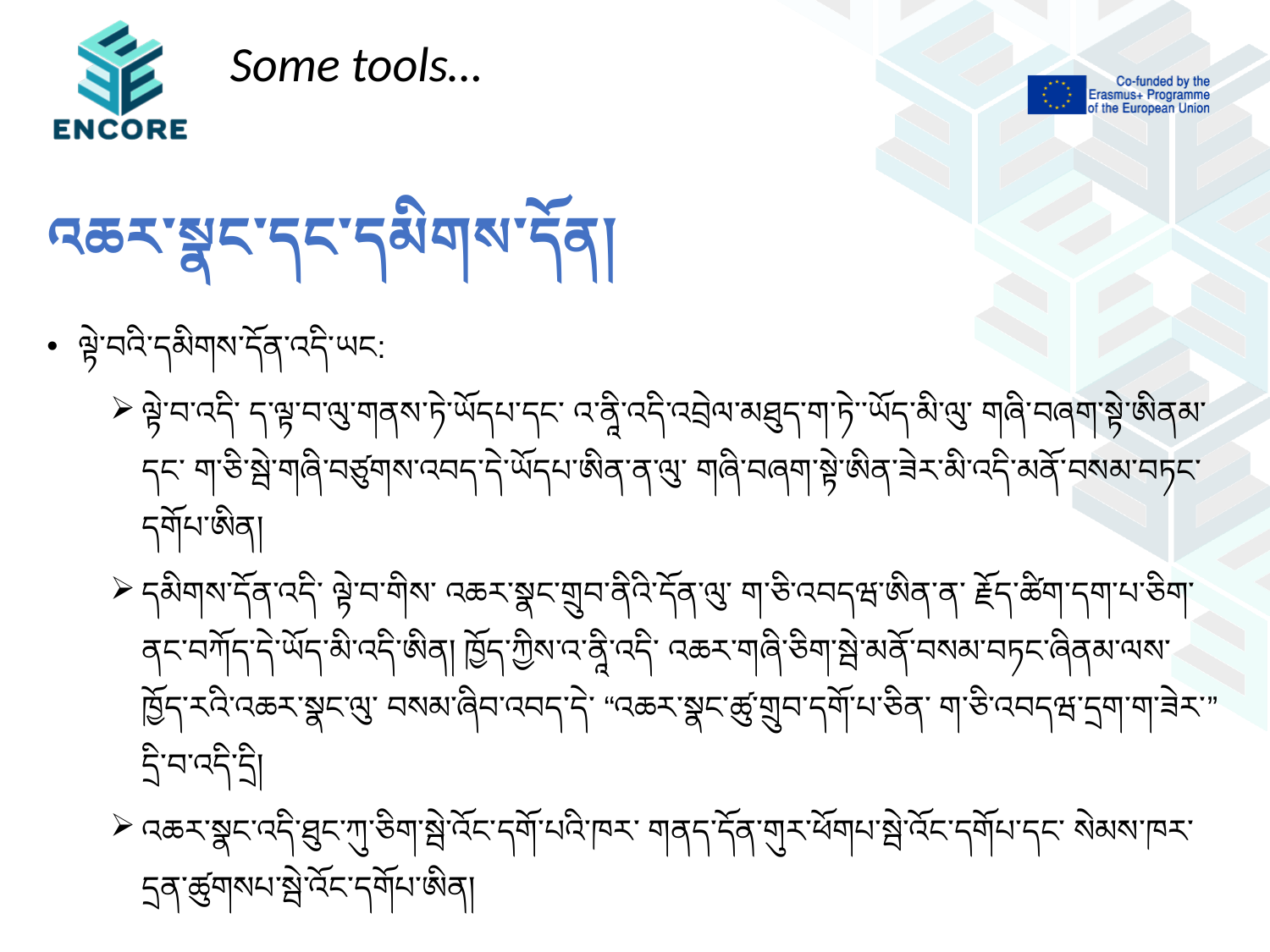

Some tools…
# འཆར་སྣང་དང་དམིགས་དོན།
ལྟེ་བའི་དམིགས་དོན་འདི་ཡང:
ལྟེ་བ་འདི་ ད་ལྟ་བ་ལུ་གནས་ཏེ་ཡོདཔ་དང་ འ་ནཱི་འདི་འབྲེལ་མཐུད་ག་ཏེ་་ཡོད་མི་ལུ་ གཞི་བཞག་སྟེ་ཨིནམ་དང་ ག་ཅི་སྦེ་གཞི་བཙུགས་འབད་དེ་ཡོདཔ་ཨིན་ན་ལུ་ གཞི་བཞག་སྟེ་ཨིན་ཟེར་མི་འདི་མནོ་བསམ་བཏང་དགོཔ་ཨིན།
དམིགས་དོན་འདི་ ལྟེ་བ་གིས་ འཆར་སྣང་གྲུབ་ནིའི་དོན་ལུ་ ག་ཅི་འབདཝ་ཨིན་ན་ རྗོད་ཚིག་དག་པ་ཅིག་ནང་བཀོད་དེ་ཡོད་མི་འདི་ཨིན། ཁྱོད་ཀྱིས་འ་ནཱི་འདི་ འཆར་གཞི་ཅིག་སྦེ་མནོ་བསམ་བཏང་ཞིནམ་ལས་ ཁྱོད་རའི་འཆར་སྣང་ལུ་ བསམ་ཞིབ་འབད་དེ་ “འཆར་སྣང་ཚུ་གྲུབ་དགོ་པ་ཅིན་ ག་ཅི་འབདཝ་དྲག་ག་ཟེར་” དྲི་བ་འདི་དྲི།
འཆར་སྣང་འདི་ཐུང་ཀུ་ཅིག་སྦེ་འོང་དགོ་པའི་ཁར་ གནད་དོན་གུར་ཕོགཔ་སྦེ་འོང་དགོཔ་དང་ སེམས་ཁར་དྲན་ཚུགསཔ་སྦེ་འོང་དགོཔ་ཨིན།